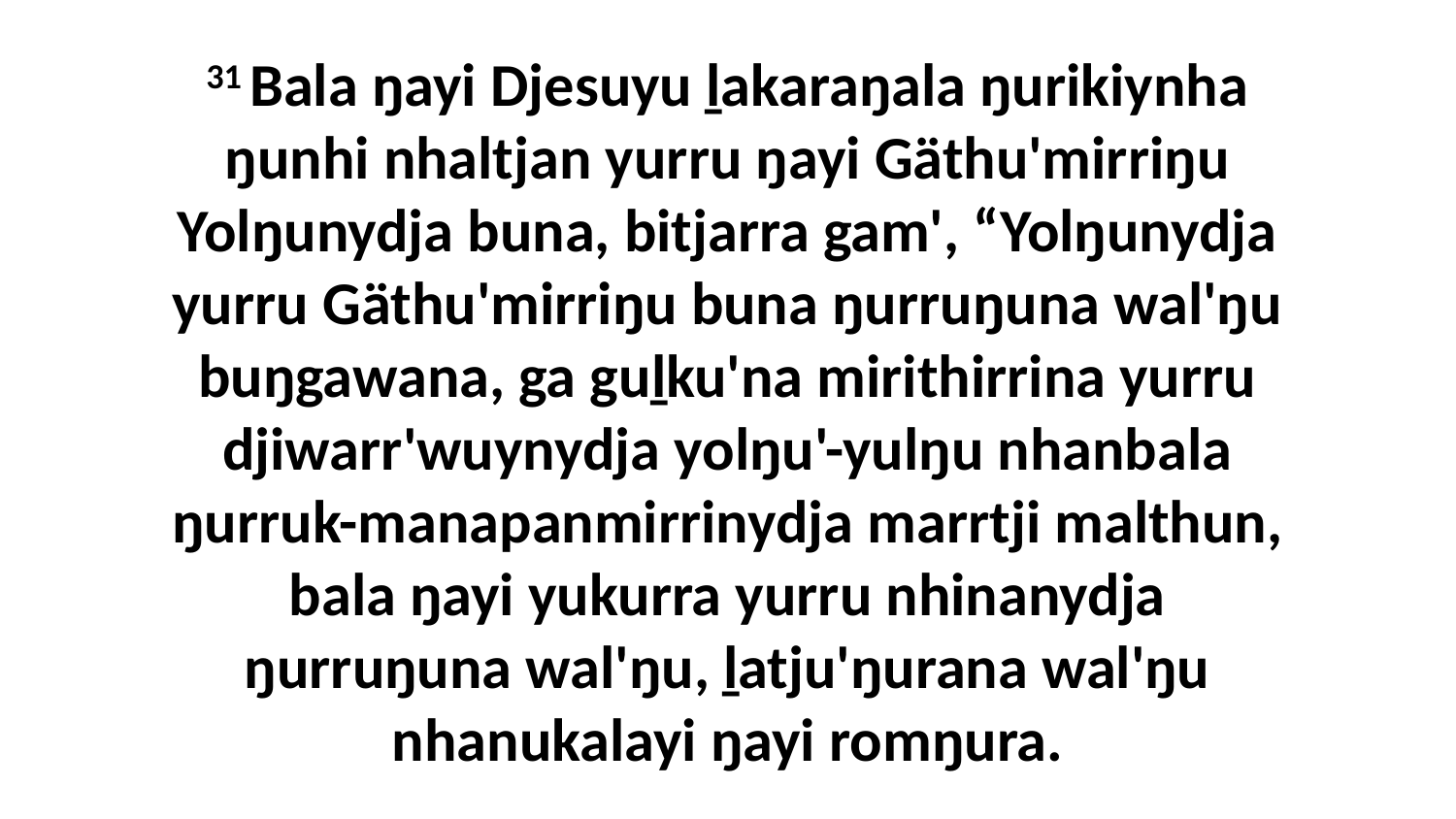

31 Bala ŋayi Djesuyu ḻakaraŋala ŋurikiynha ŋunhi nhaltjan yurru ŋayi Gäthu'mirriŋu Yolŋunydja buna, bitjarra gam', “Yolŋunydja yurru Gäthu'mirriŋu buna ŋurruŋuna wal'ŋu buŋgawana, ga guḻku'na mirithirrina yurru djiwarr'wuynydja yolŋu'-yulŋu nhanbala ŋurruk-manapanmirrinydja marrtji malthun, bala ŋayi yukurra yurru nhinanydja ŋurruŋuna wal'ŋu, ḻatju'ŋurana wal'ŋu nhanukalayi ŋayi romŋura.